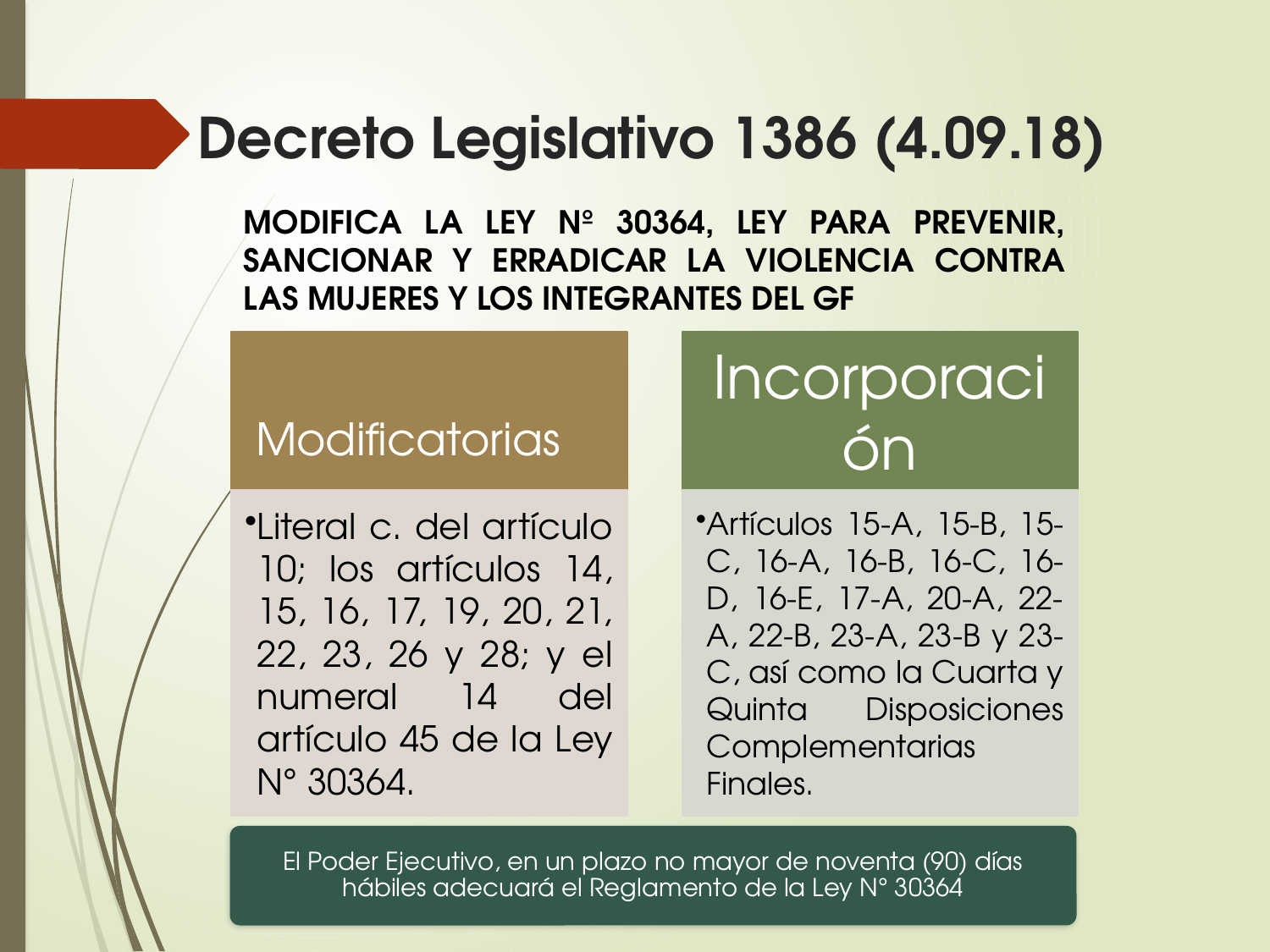

Decreto Legislativo 1386 (4.09.18)
MODIFICA LA LEY Nº 30364, LEY PARA PREVENIR, SANCIONAR Y ERRADICAR LA VIOLENCIA CONTRA LAS MUJERES Y LOS INTEGRANTES DEL GF
       Modificatorias
Literal c. del artículo 10; los artículos 14, 15, 16, 17, 19, 20, 21, 22, 23, 26 y 28; y el numeral 14 del artículo 45 de la Ley N° 30364.
Incorporación
Artículos 15-A, 15-B, 15-C, 16-A, 16-B, 16-C, 16-D, 16-E, 17-A, 20-A, 22-A, 22-B, 23-A, 23-B y 23-C, así como la Cuarta y Quinta Disposiciones Complementarias Finales.

El Poder Ejecutivo, en un plazo no mayor de noventa (90) días hábiles adecuará el Reglamento de la Ley N° 30364